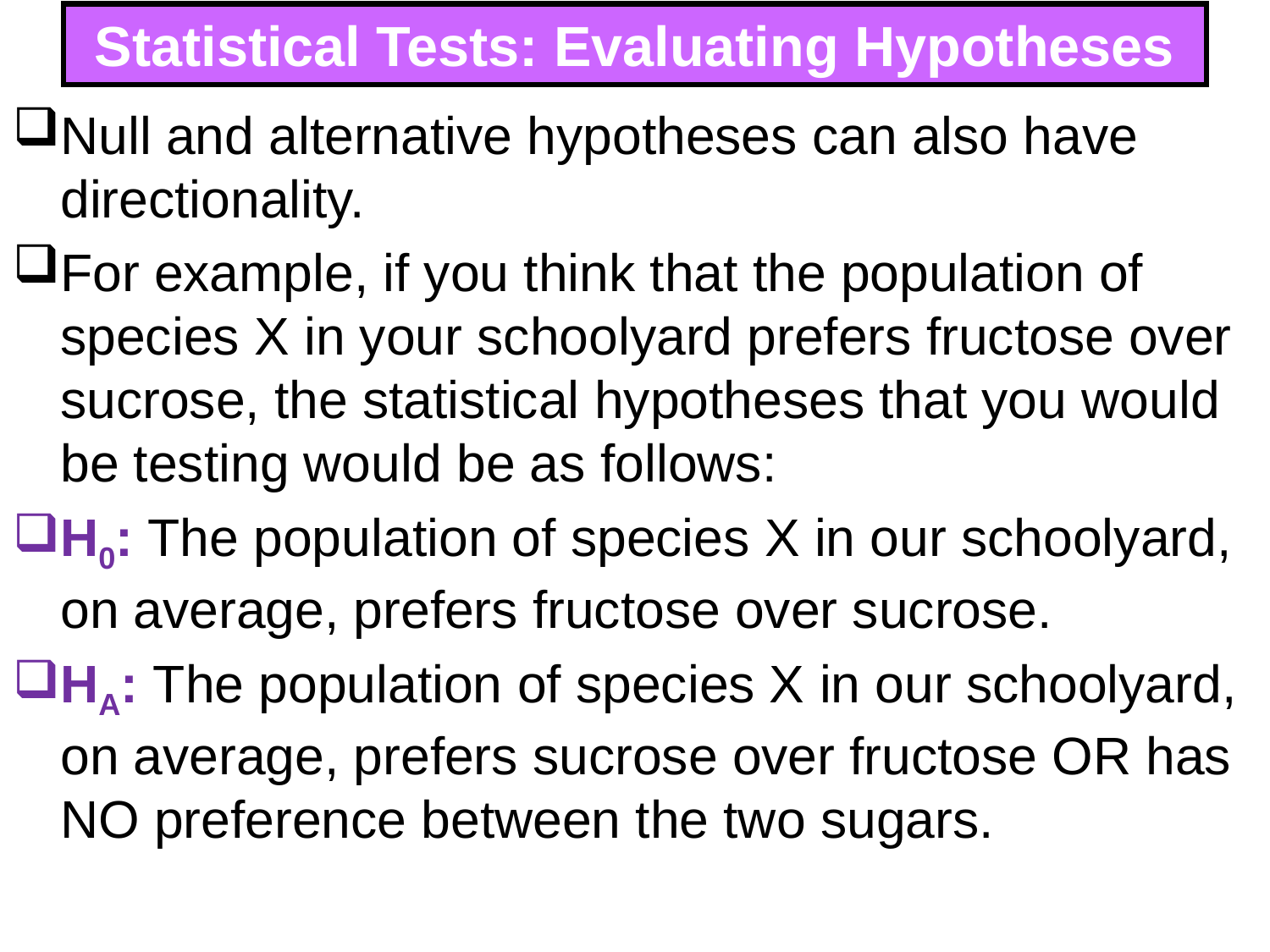

# Statistical Tests: Evaluating Hypotheses
Null and alternative hypotheses can also have directionality.
For example, if you think that the population of species X in your schoolyard prefers fructose over sucrose, the statistical hypotheses that you would be testing would be as follows:
H0: The population of species X in our schoolyard, on average, prefers fructose over sucrose.
HA: The population of species X in our schoolyard, on average, prefers sucrose over fructose OR has NO preference between the two sugars.
266